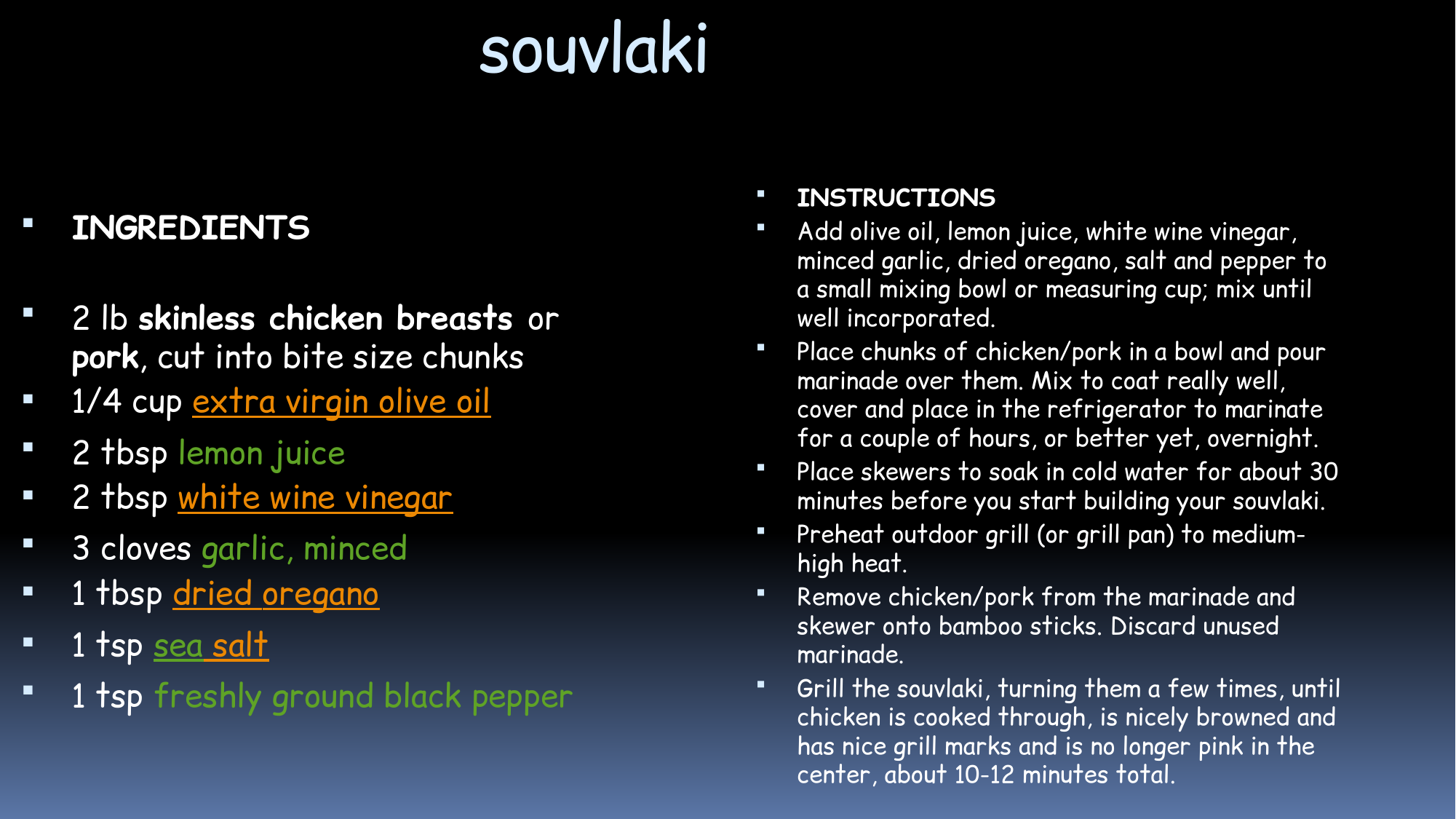

# souvlaki
INSTRUCTIONS
Add olive oil, lemon juice, white wine vinegar, minced garlic, dried oregano, salt and pepper to a small mixing bowl or measuring cup; mix until well incorporated.
Place chunks of chicken/pork in a bowl and pour marinade over them. Mix to coat really well, cover and place in the refrigerator to marinate for a couple of hours, or better yet, overnight.
Place skewers to soak in cold water for about 30 minutes before you start building your souvlaki.
Preheat outdoor grill (or grill pan) to medium-high heat.
Remove chicken/pork from the marinade and skewer onto bamboo sticks. Discard unused marinade.
Grill the souvlaki, turning them a few times, until chicken is cooked through, is nicely browned and has nice grill marks and is no longer pink in the center, about 10-12 minutes total.

INGREDIENTS

2 lb skinless chicken breasts or pork, cut into bite size chunks
1/4 cup extra virgin olive oil
2 tbsp lemon juice
2 tbsp white wine vinegar
3 cloves garlic, minced
1 tbsp dried oregano
1 tsp sea salt
1 tsp freshly ground black pepper